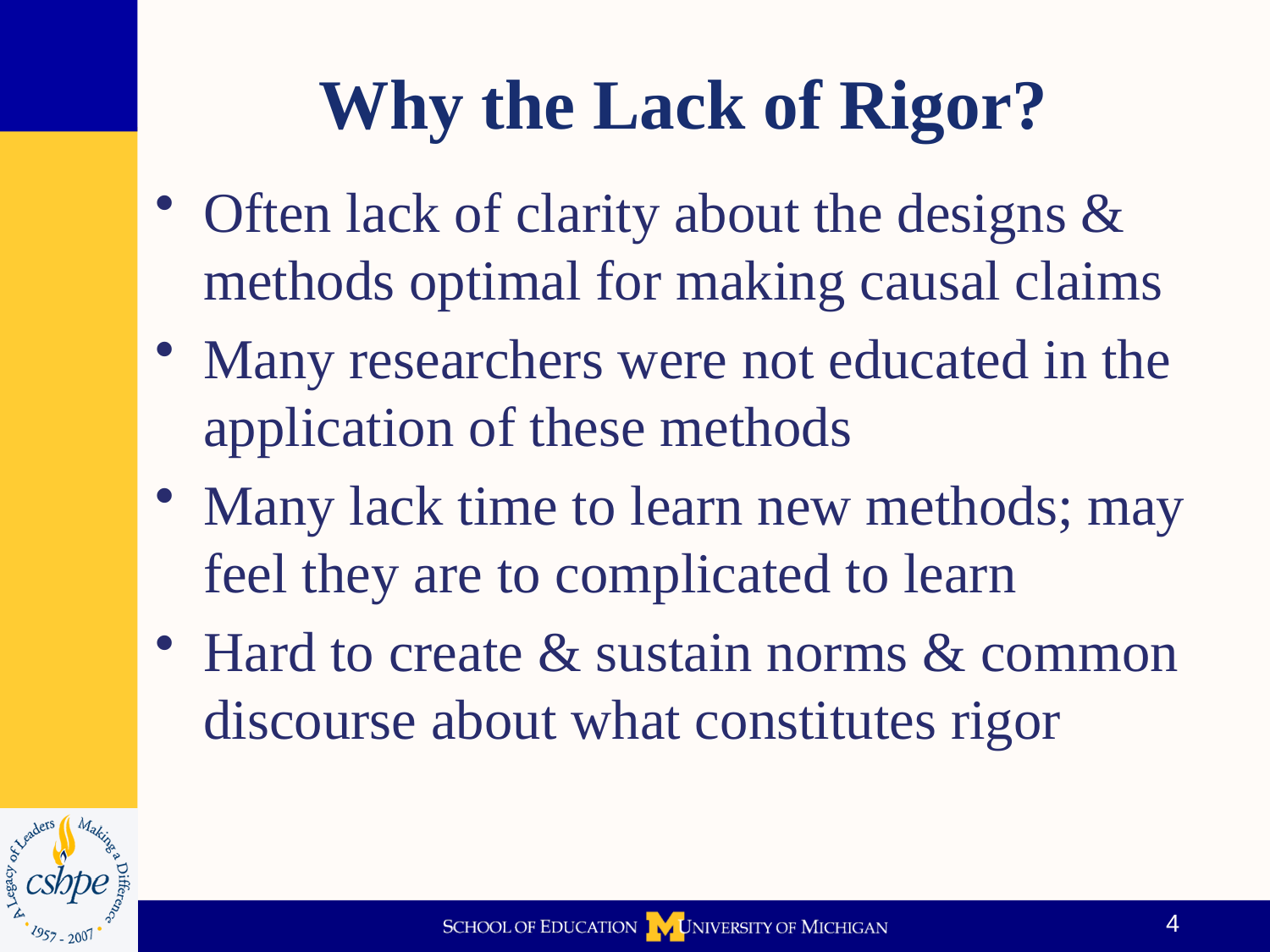

# Why the Lack of Rigor?
Often lack of clarity about the designs & methods optimal for making causal claims
Many researchers were not educated in the application of these methods
Many lack time to learn new methods; may feel they are to complicated to learn
Hard to create & sustain norms & common discourse about what constitutes rigor

4